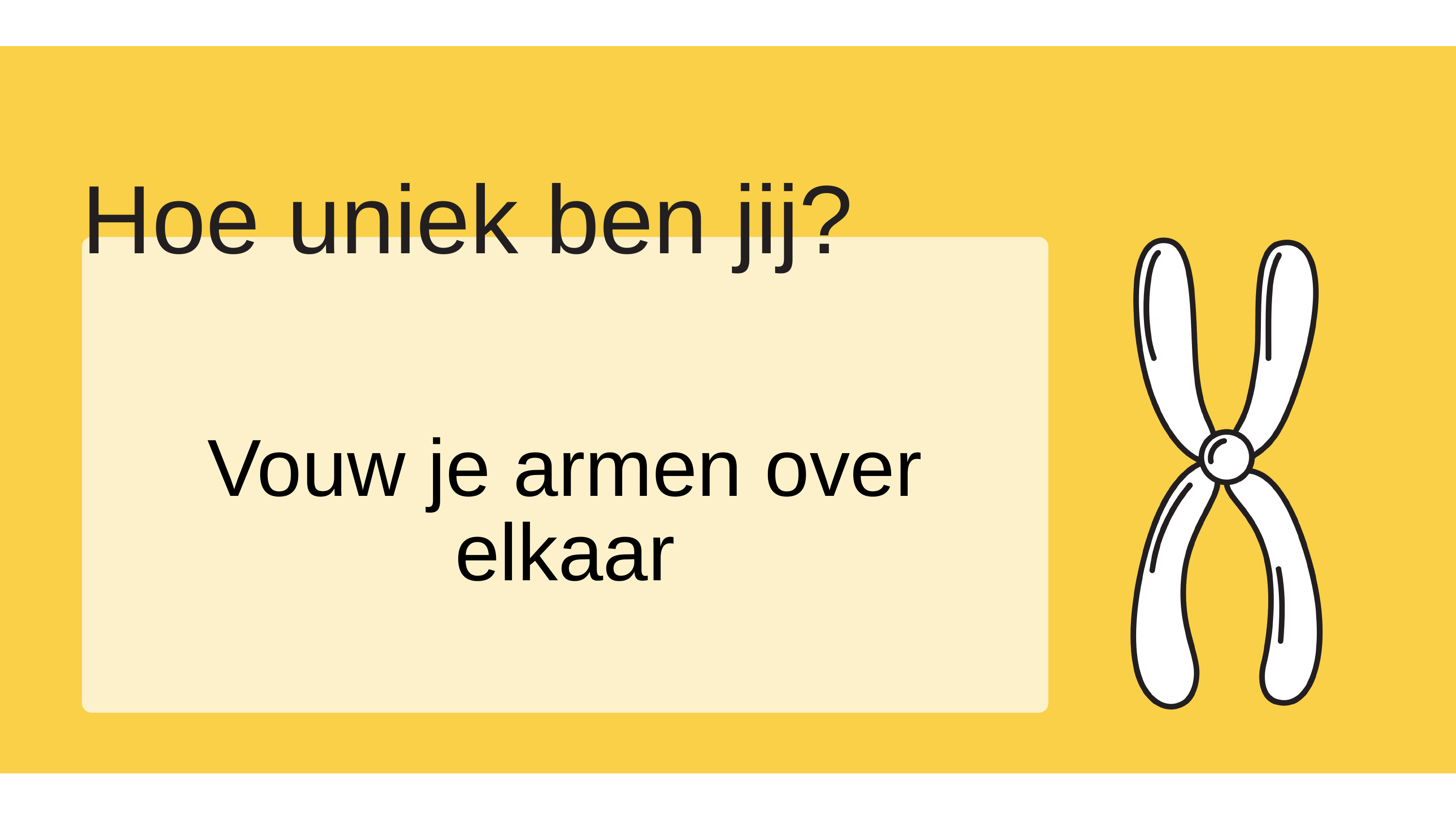

Hoe uniek ben jij?

Vouw je armen over elkaar